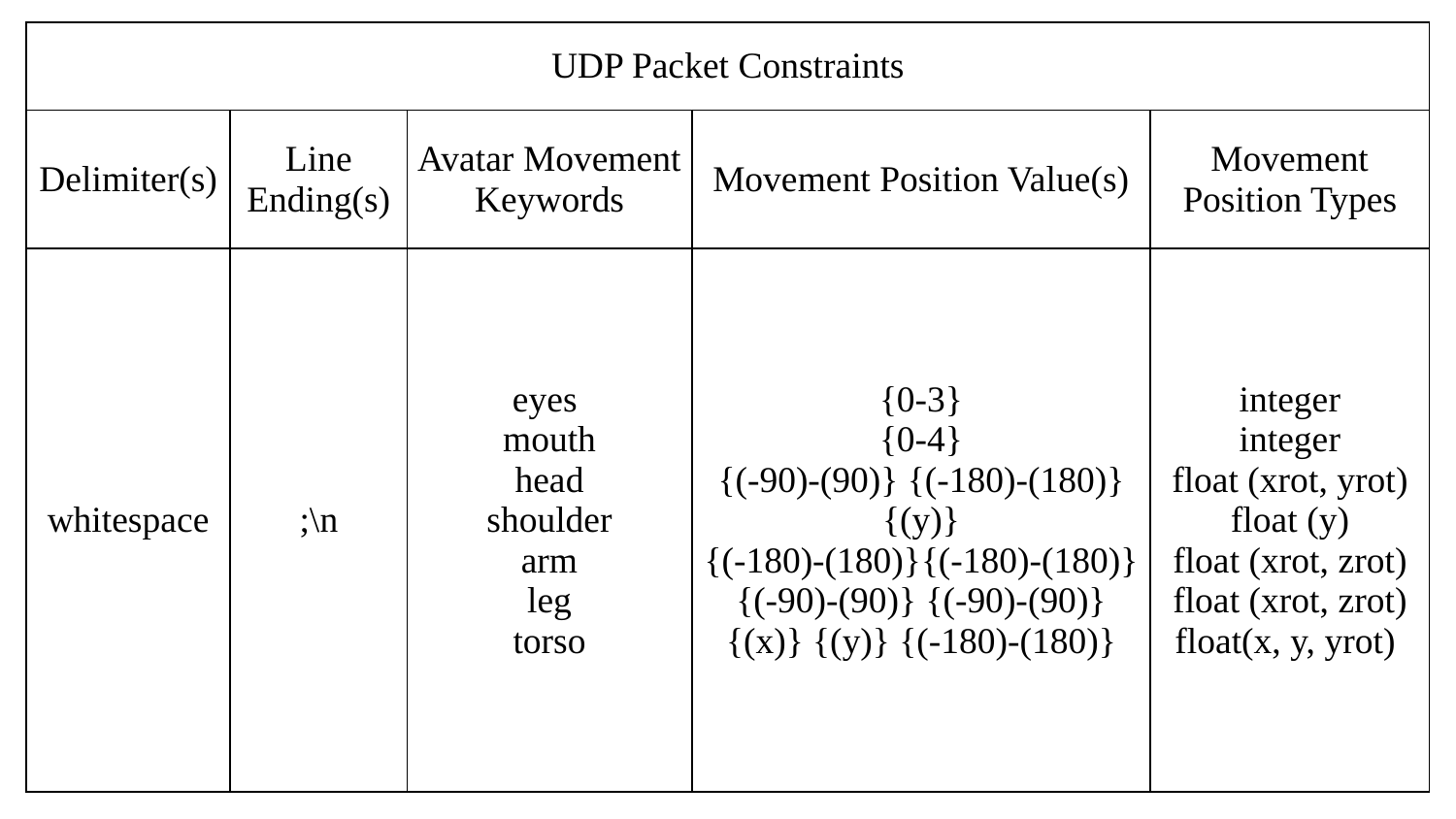

| UDP Packet Constraints |  |  |  |  |
| --- | --- | --- | --- | --- |
| Delimiter(s) | Line Ending(s) | Avatar Movement Keywords | Movement Position Value(s) | Movement Position Types |
| whitespace | ;\n | eyes mouth head shoulder arm leg torso | {0-3} {0-4} {(-90)-(90)} {(-180)-(180)} {(y)} {(-180)-(180)}{(-180)-(180)} {(-90)-(90)} {(-90)-(90)} {(x)} {(y)} {(-180)-(180)} | integer integer float (xrot, yrot) float (y) float (xrot, zrot) float (xrot, zrot) float(x, y, yrot) |